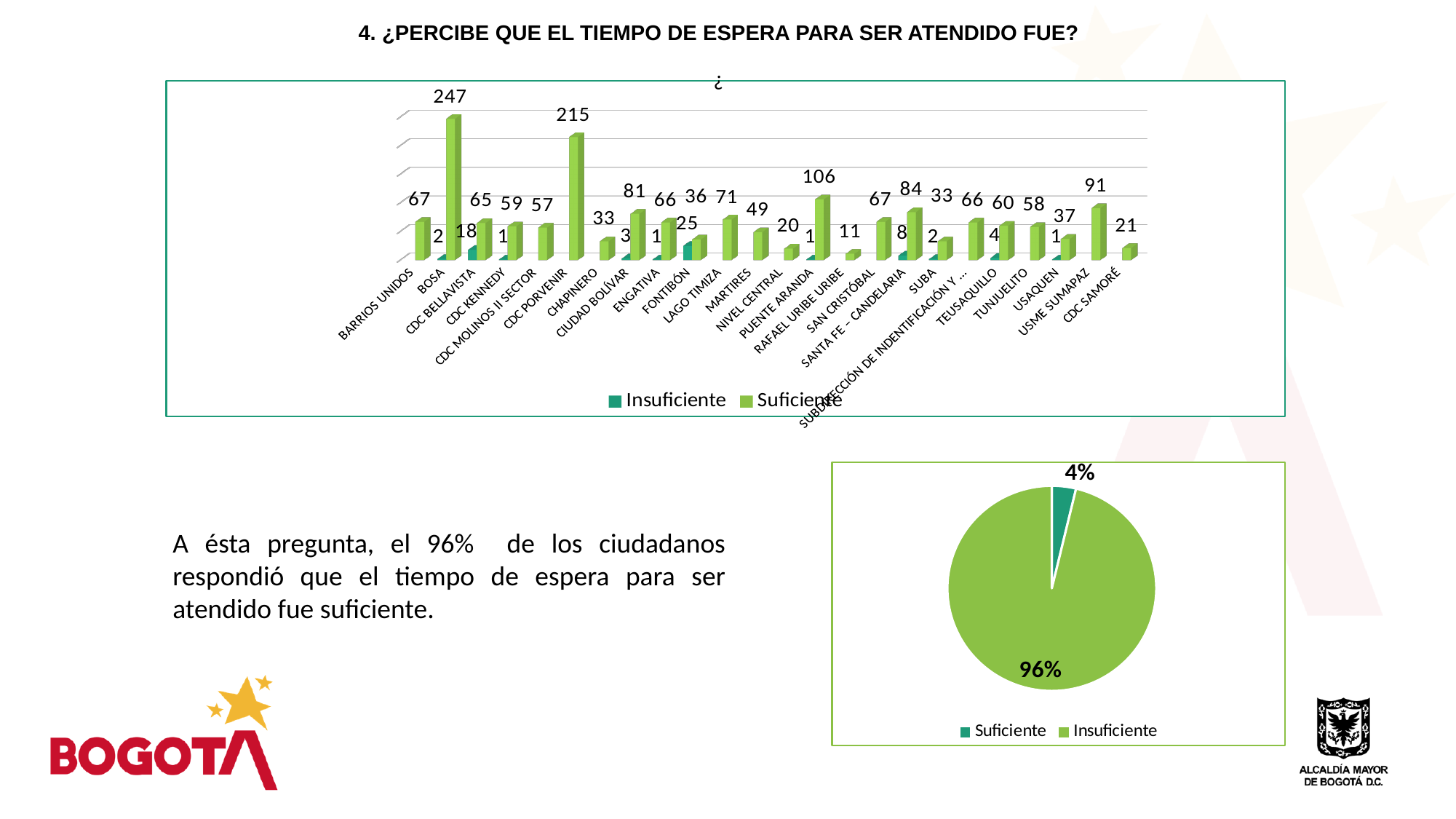

4. ¿PERCIBE QUE EL TIEMPO DE ESPERA PARA SER ATENDIDO FUE?
¿

[unsupported chart]

### Chart

| Category |  |
|---|---|
| Suficiente | 66.0 |
| Insuficiente | 1700.0 |
A ésta pregunta, el 96%  de los ciudadanos respondió que el tiempo de espera para ser atendido fue suficiente.